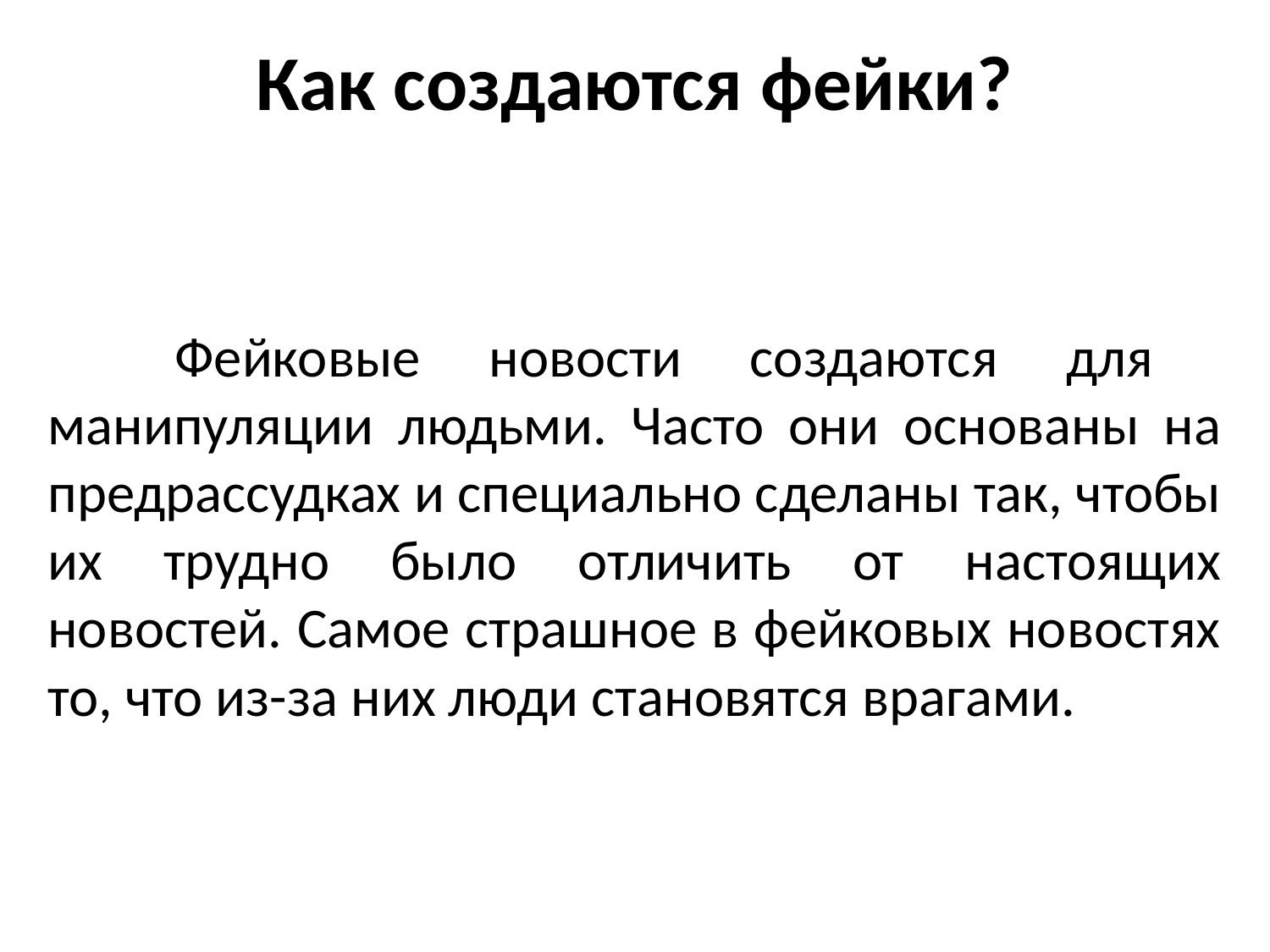

# Как создаются фейки?

	Фейковые новости создаются для  манипуляции людьми. Часто они основаны на предрассудках и специально сделаны так, чтобы их трудно было отличить от настоящих новостей. Самое страшное в фейковых новостях то, что из-за них люди становятся врагами.